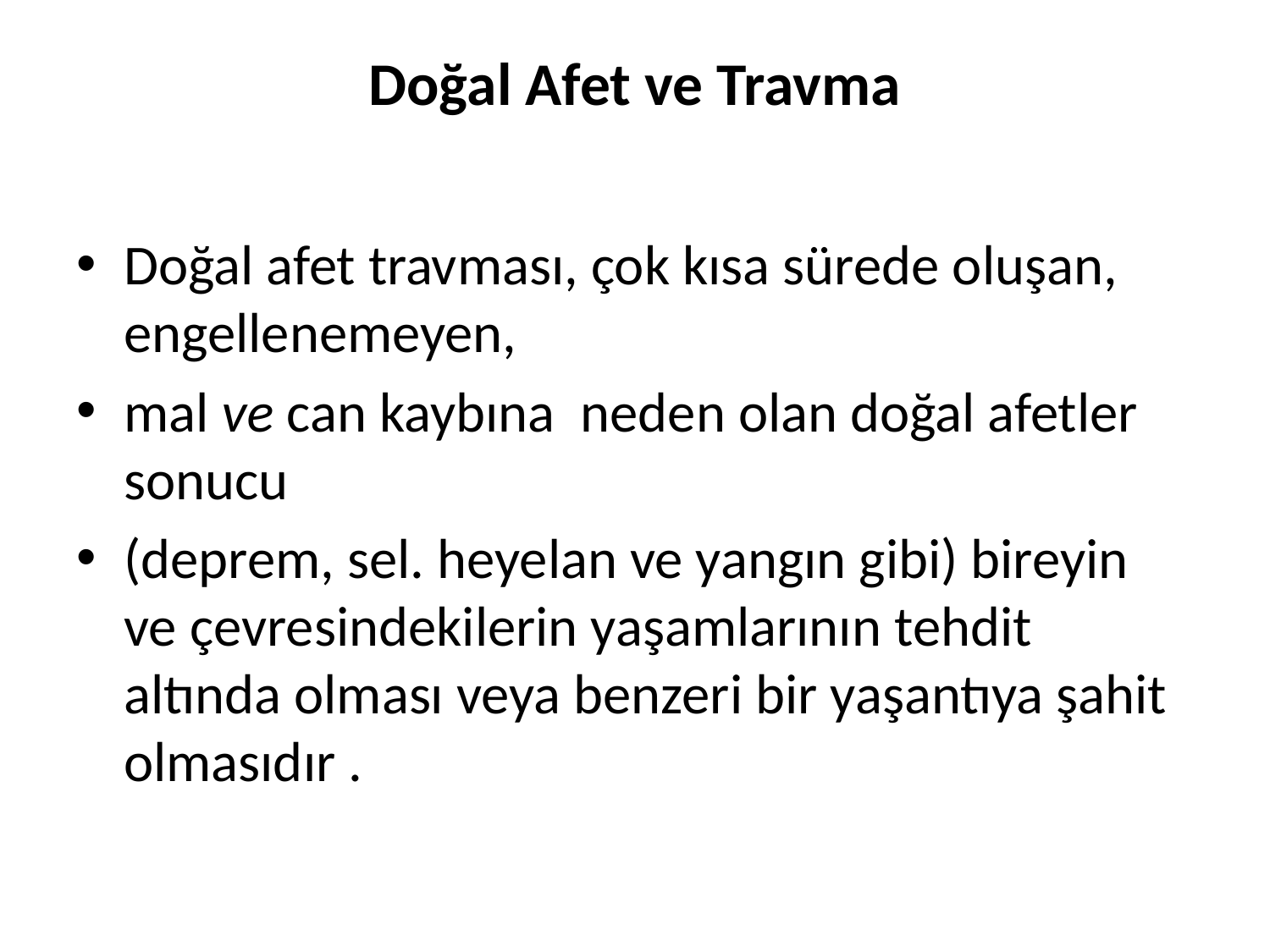

# Doğal Afet ve Travma
Doğal afet travması, çok kısa sürede oluşan, engellenemeyen,
mal ve can kaybına  neden olan doğal afetler  sonucu
(deprem, sel. heyelan ve yangın gibi) bireyin ve çevresindekilerin yaşamlarının tehdit altında olması veya benzeri bir yaşantıya şahit olmasıdır .